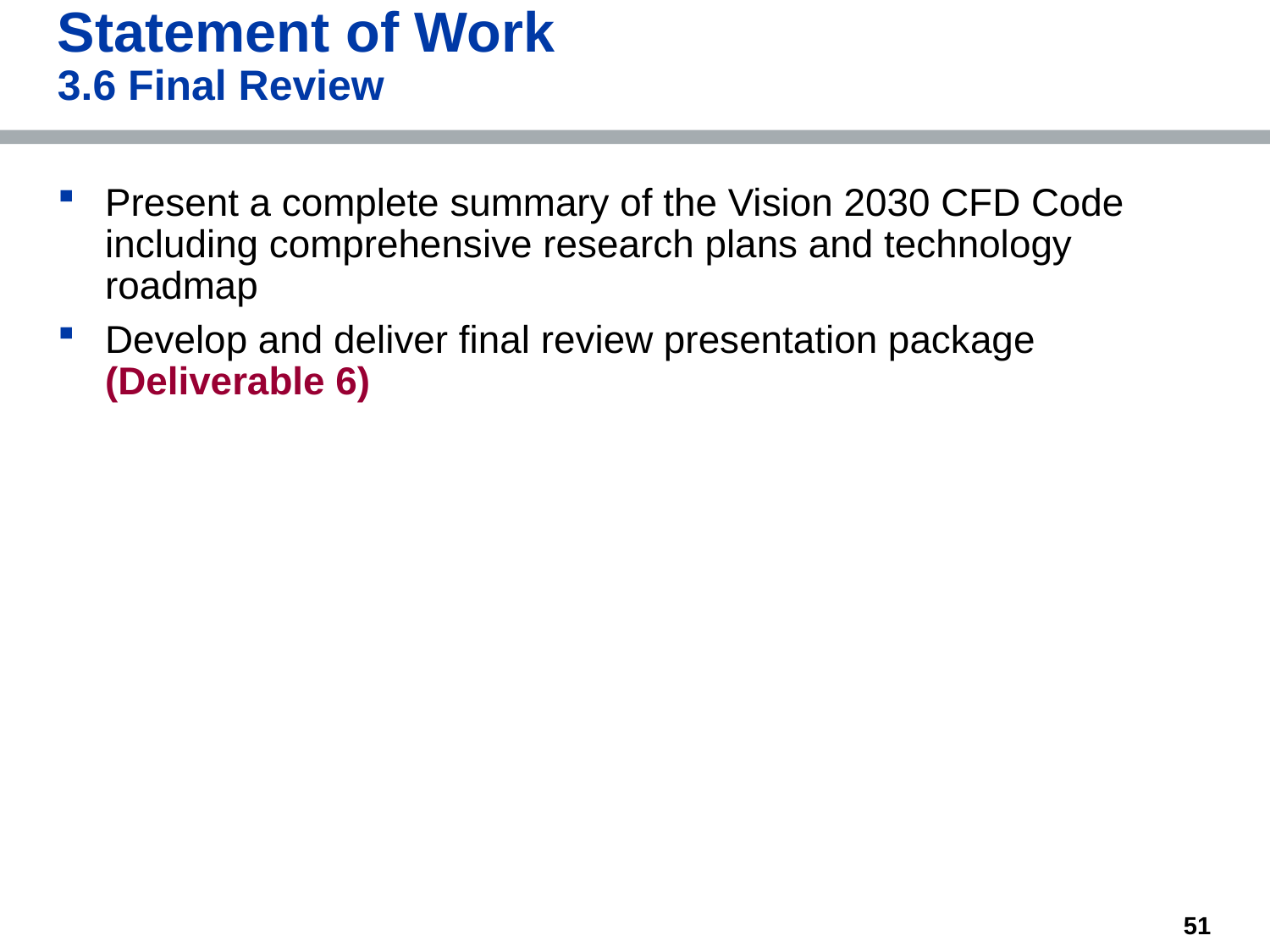

# Statement of Work 3.6 Final Review
Present a complete summary of the Vision 2030 CFD Code including comprehensive research plans and technology roadmap
Develop and deliver final review presentation package (Deliverable 6)

51